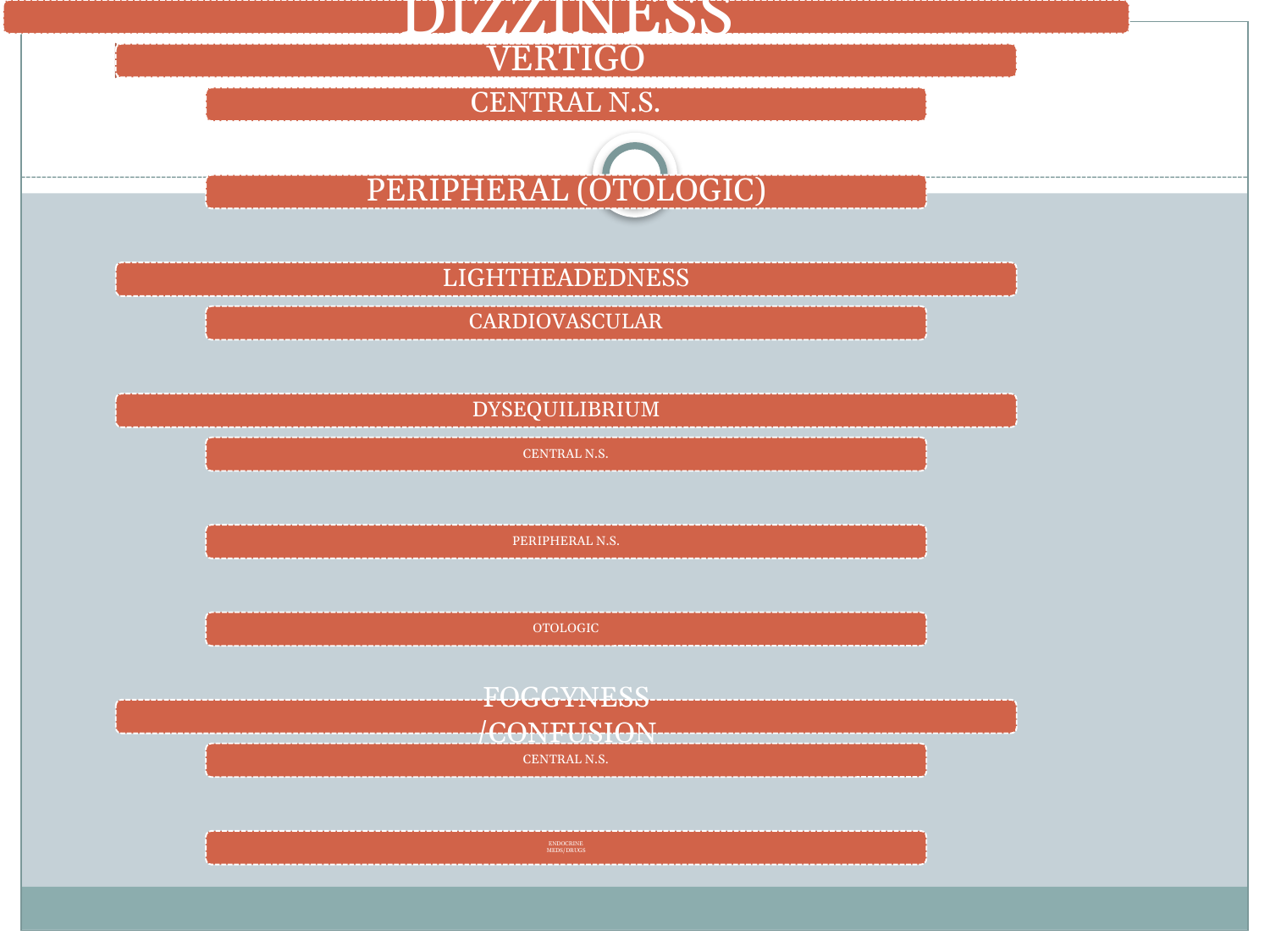

DIZZINESS
VERTIGO
CENTRAL N.S.
PERIPHERAL N.S.
FOGGYNESS
/CONFUSION
CENTRAL N.S.
ENDOCRINE
MEDS/DRUGS
LIGHTHEADEDNESS
DYSEQUILIBRIUM
OTOLOGIC
CARDIOVASCULAR
CENTRAL N.S.
PERIPHERAL (OTOLOGIC)